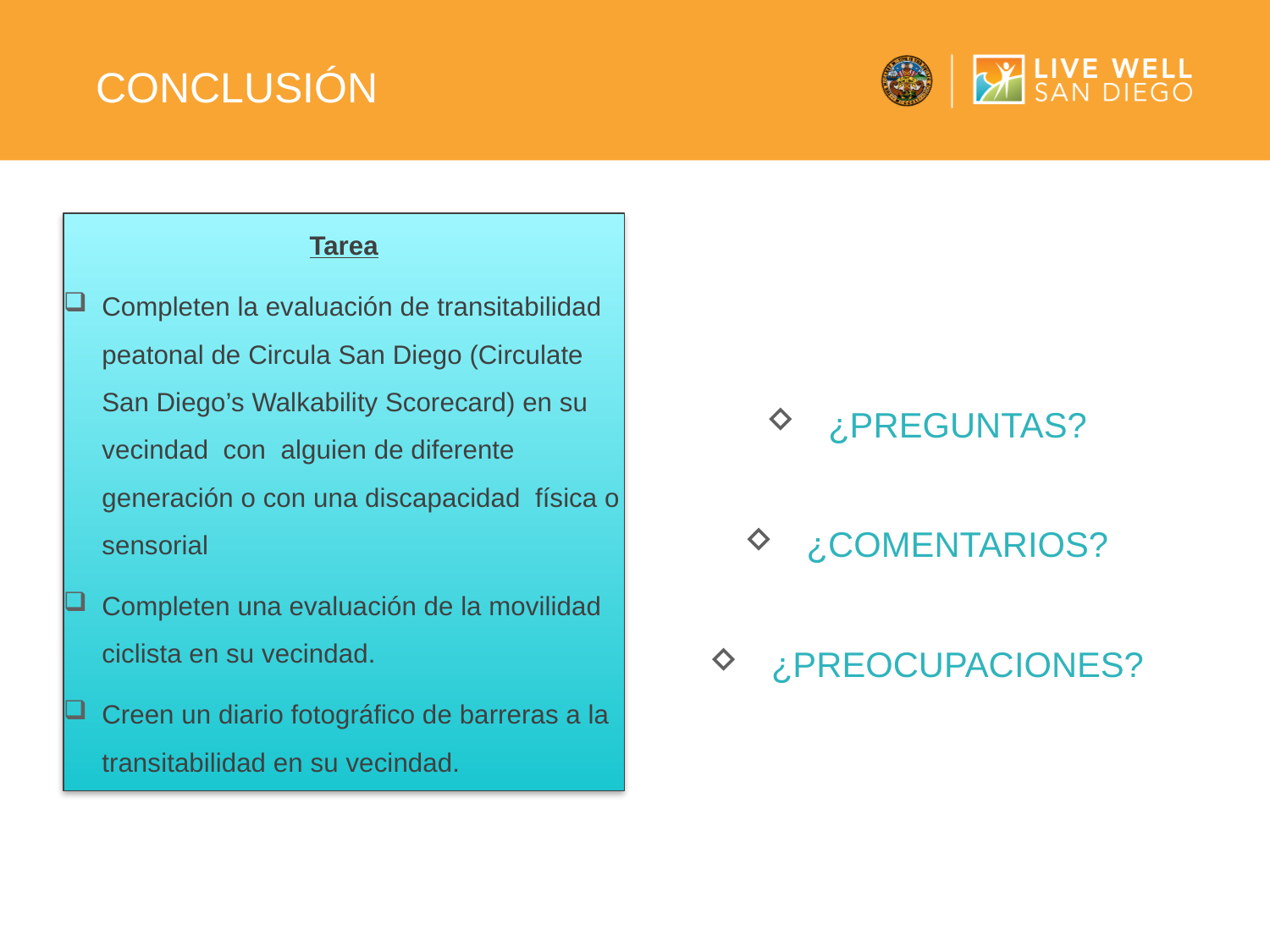

# Conclusión
¿preguntas?

¿comentarios?

¿preocupaciones?

Tarea
Completen la evaluación de transitabilidad  peatonal de Circula San Diego (Circulate San Diego’s Walkability Scorecard) en su vecindad  con  alguien de diferente generación o con una discapacidad  física o sensorial
Completen una evaluación de la movilidad ciclista en su vecindad.
Creen un diario fotográfico de barreras a la transitabilidad en su vecindad.